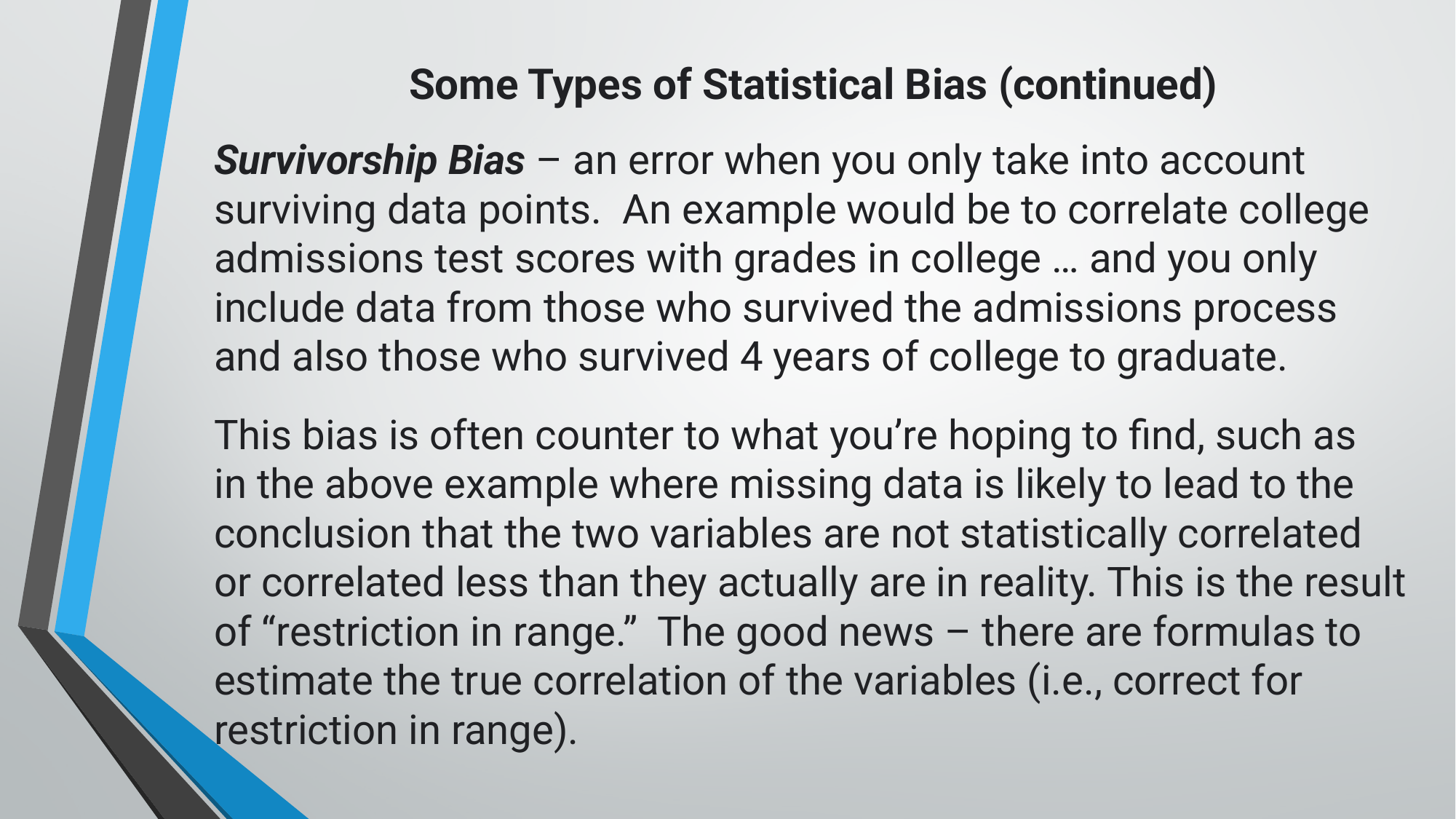

Some Types of Statistical Bias (continued)

Survivorship Bias – an error when you only take into account surviving data points.  An example would be to correlate college admissions test scores with grades in college … and you only include data from those who survived the admissions process and also those who survived 4 years of college to graduate.

This bias is often counter to what you’re hoping to find, such as   in the above example where missing data is likely to lead to the conclusion that the two variables are not statistically correlated  or correlated less than they actually are in reality. This is the result of “restriction in range.”  The good news – there are formulas to estimate the true correlation of the variables (i.e., correct for restriction in range).